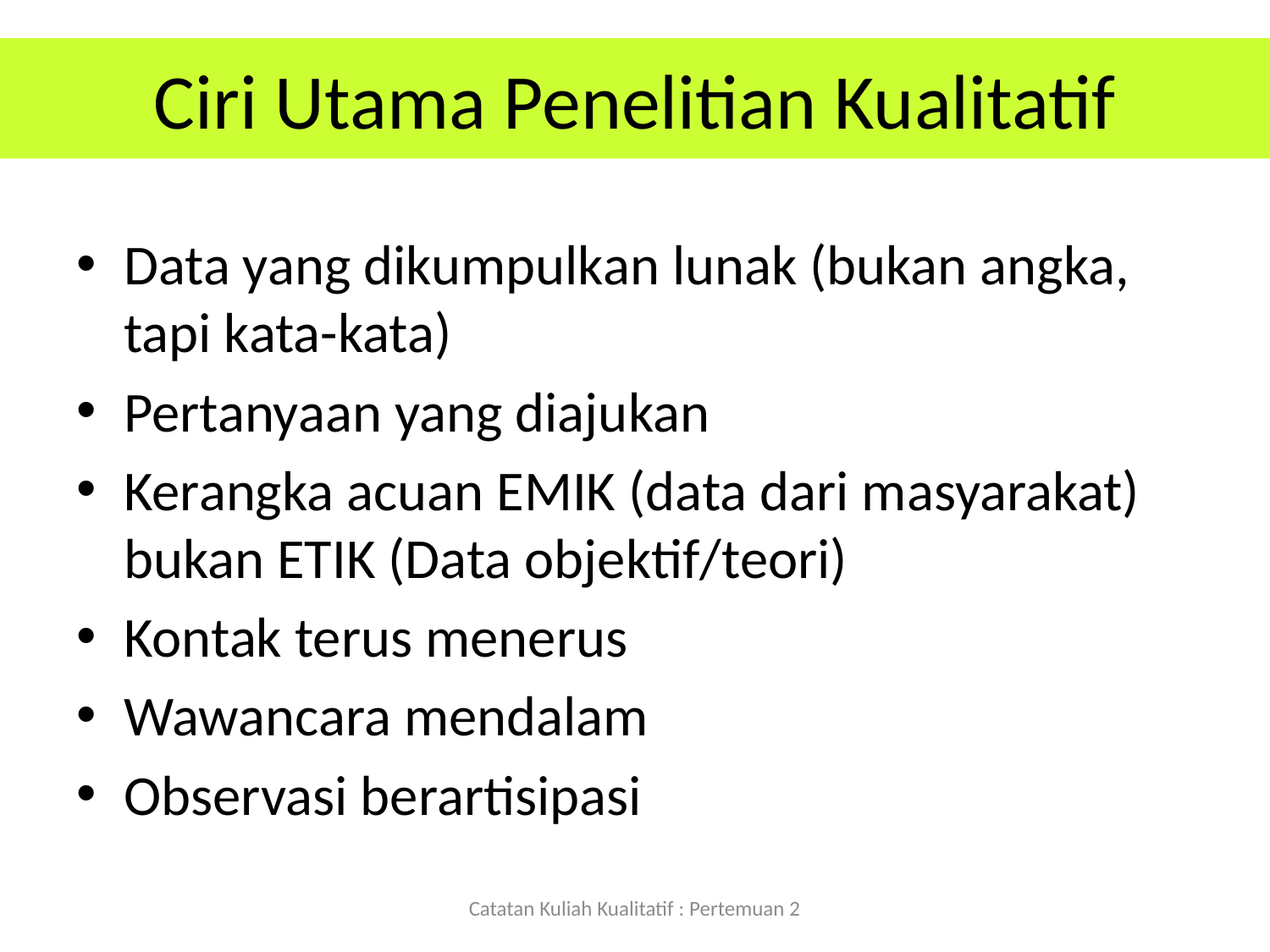

# Ciri Utama Penelitian Kualitatif
Data yang dikumpulkan lunak (bukan angka, tapi kata-kata)
Pertanyaan yang diajukan
Kerangka acuan EMIK (data dari masyarakat) bukan ETIK (Data objektif/teori)
Kontak terus menerus
Wawancara mendalam
Observasi berartisipasi
Catatan Kuliah Kualitatif : Pertemuan 2